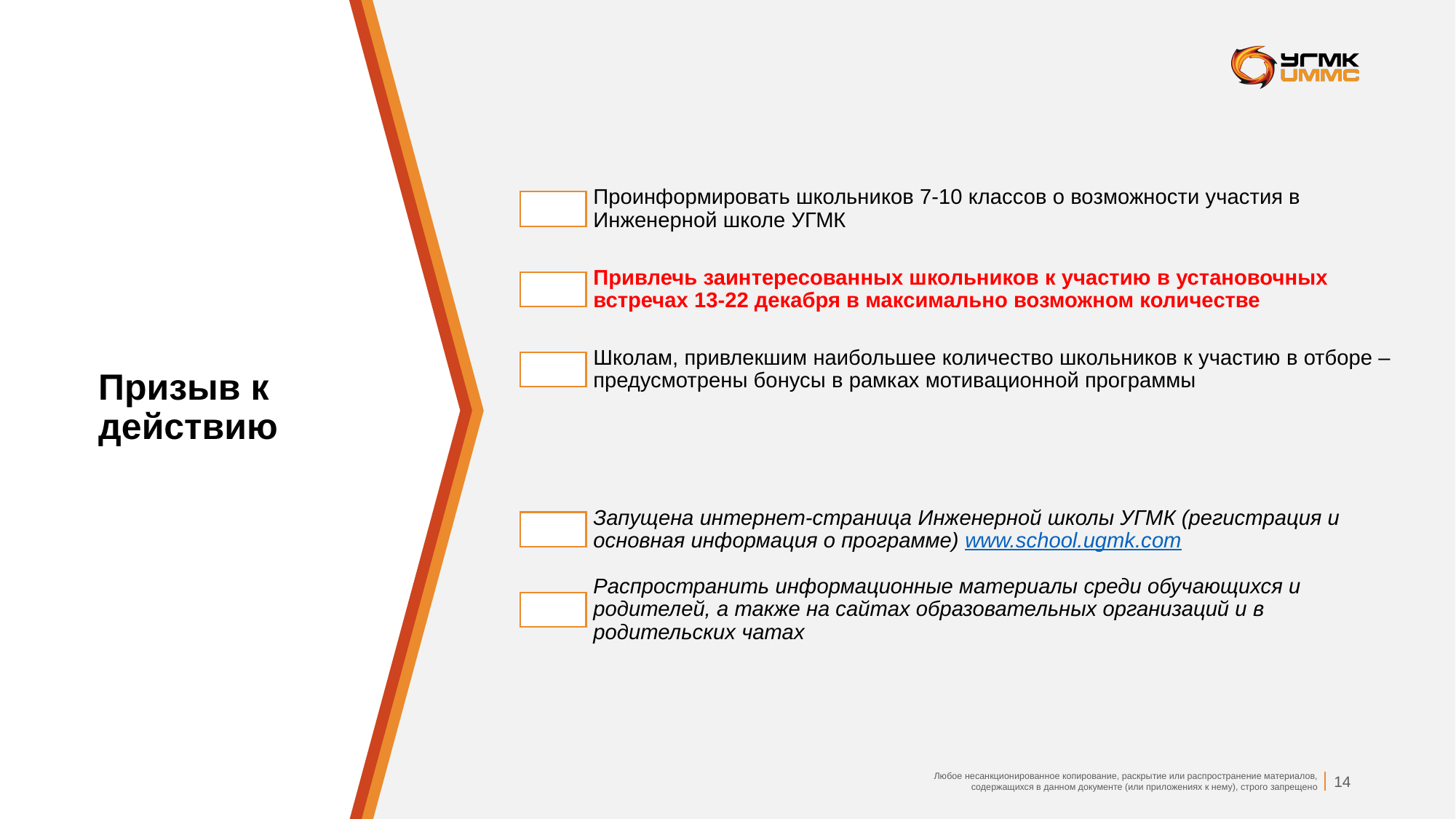

Проинформировать школьников 7-10 классов о возможности участия в Инженерной школе УГМК

Привлечь заинтересованных школьников к участию в установочных встречах 13-22 декабря в максимально возможном количестве

Школам, привлекшим наибольшее количество школьников к участию в отборе – предусмотрены бонусы в рамках мотивационной программы

# Призыв к действию
Запущена интернет-страница Инженерной школы УГМК (регистрация и основная информация о программе) www.school.ugmk.com

Распространить информационные материалы среди обучающихся и родителей, а также на сайтах образовательных организаций и в родительских чатах